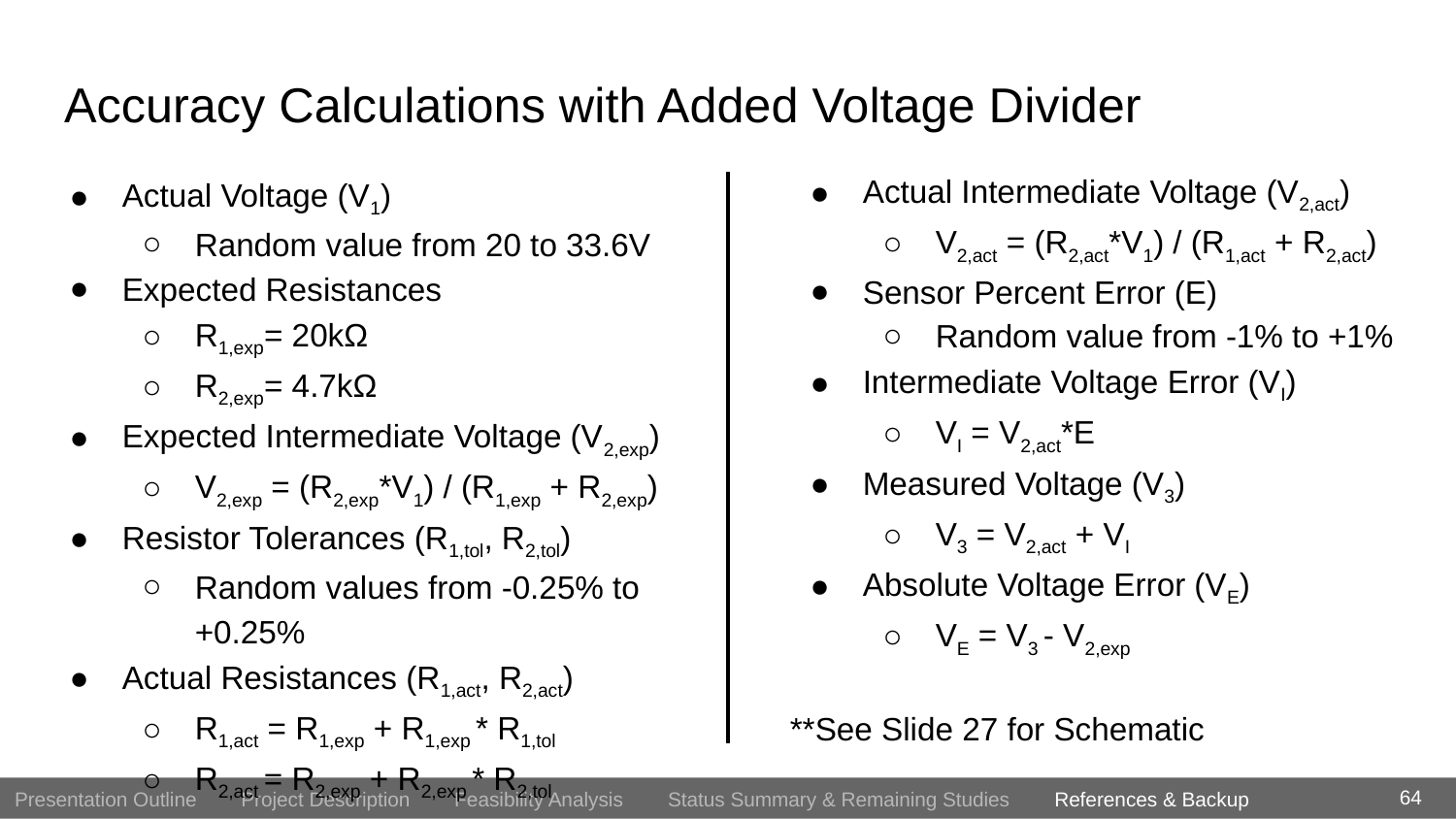

# Accuracy Calculations with Added Voltage Divider
Actual Intermediate Voltage (V2,act)
V2,act = (R2,act*V1) / (R1,act + R2,act)
Sensor Percent Error (E)
Random value from -1% to +1%
Intermediate Voltage Error (VI)
VI = V2,act*E
Measured Voltage (V3)
V3 = V2,act + VI
Absolute Voltage Error (VE)
VE = V3 - V2,exp

**See Slide 27 for Schematic

Actual Voltage (V1)
Random value from 20 to 33.6V
Expected Resistances
R1,exp= 20kΩ
R2,exp= 4.7kΩ
Expected Intermediate Voltage (V2,exp)
V2,exp = (R2,exp*V1) / (R1,exp + R2,exp)
Resistor Tolerances (R1,tol, R2,tol)
Random values from -0.25% to +0.25%
Actual Resistances (R1,act, R2,act)
R1,act = R1,exp + R1,exp * R1,tol
R2,act = R2,exp + R2,exp * R2,tol
64
Presentation Outline        Project Description        Feasibility Analysis        Status Summary & Remaining Studies        References & Backup